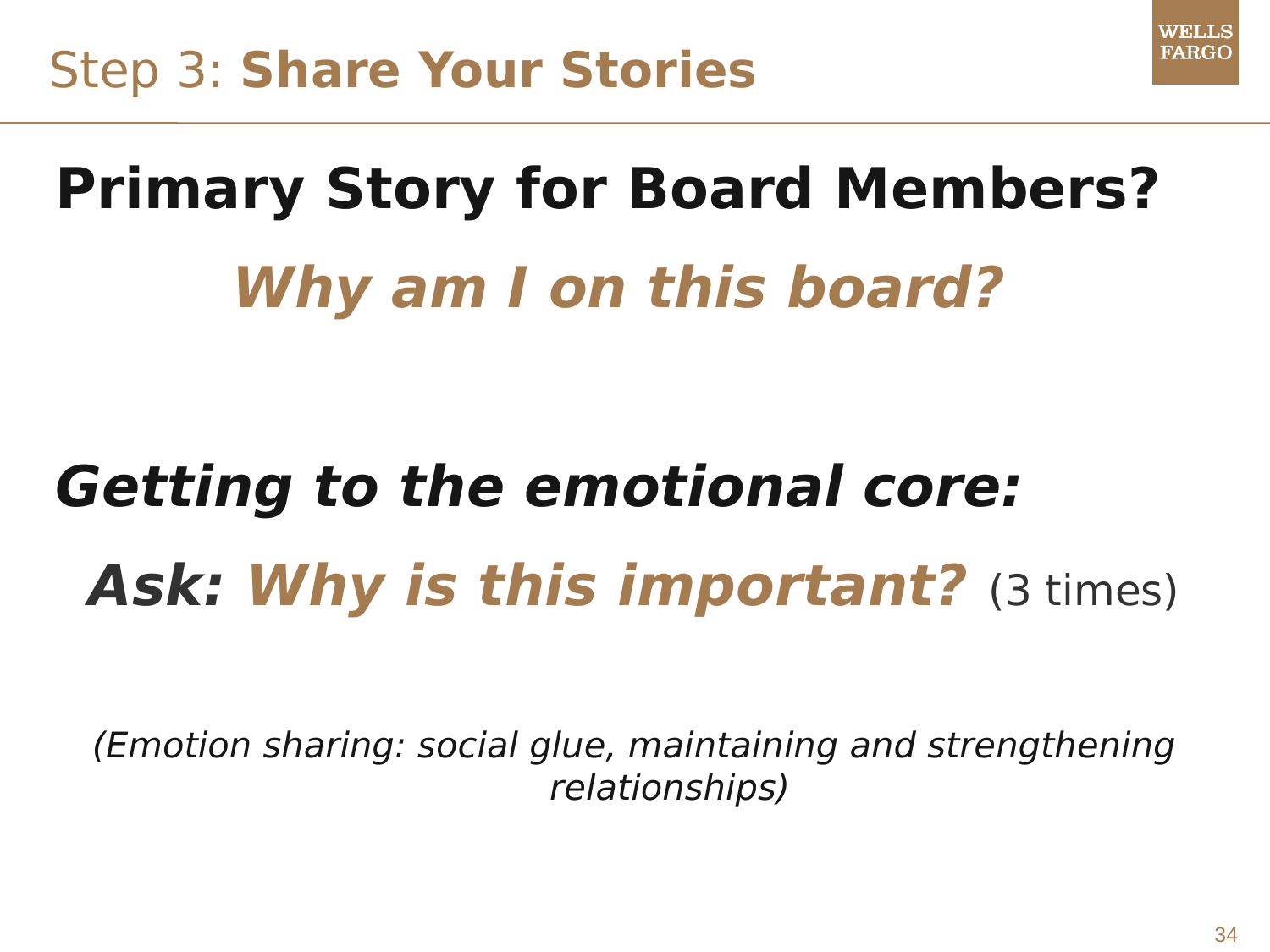

Step 3: Share Your Stories
Primary Story for Board Members?
         Why am I on this board?

Getting to the emotional core:
Ask: Why is this important? (3 times)

(Emotion sharing: social glue, maintaining and strengthening relationships)